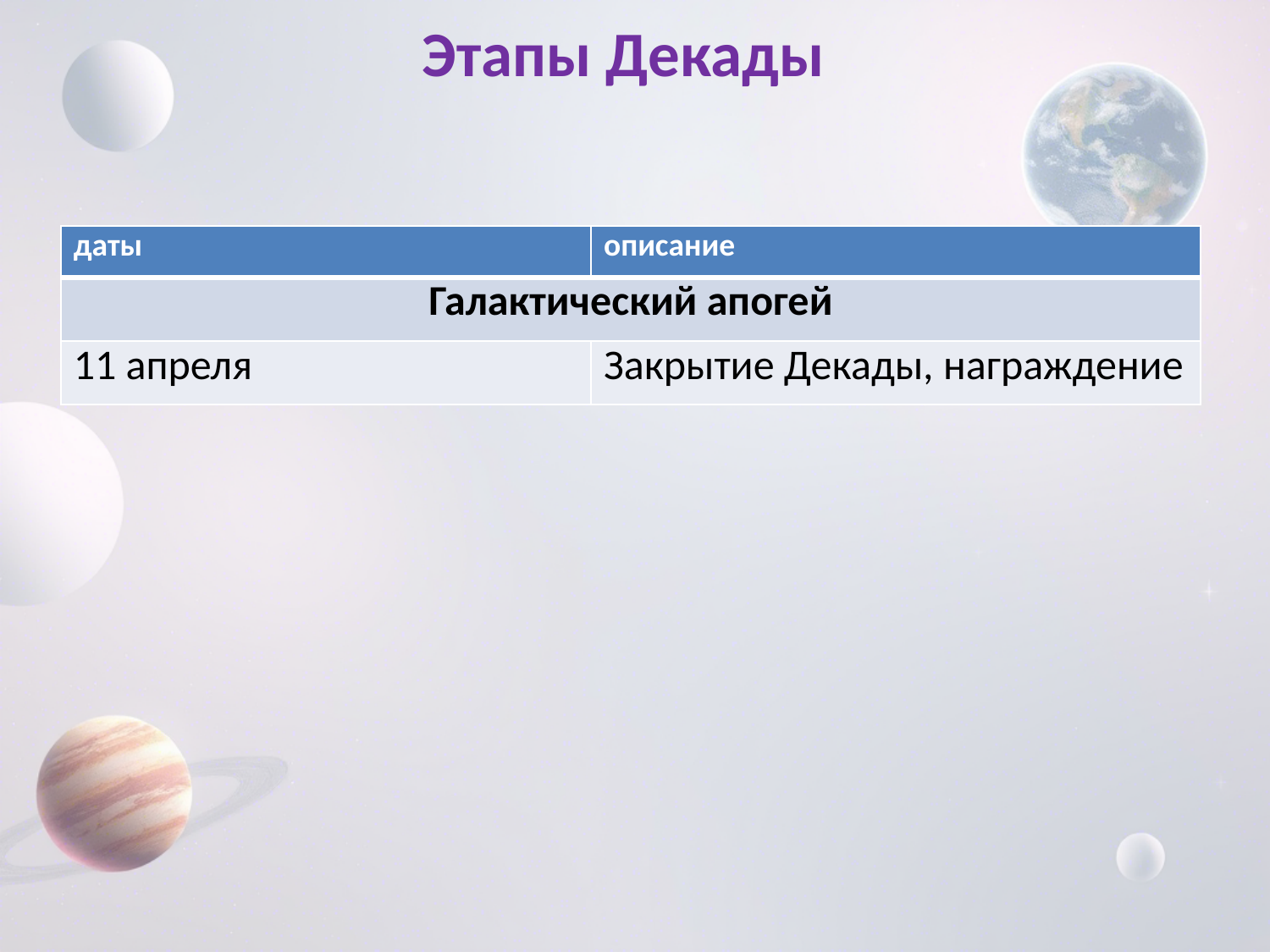

Этапы Декады
| даты | описание |
| --- | --- |
| Галактический апогей |  |
| 11 апреля | Закрытие Декады, награждение |